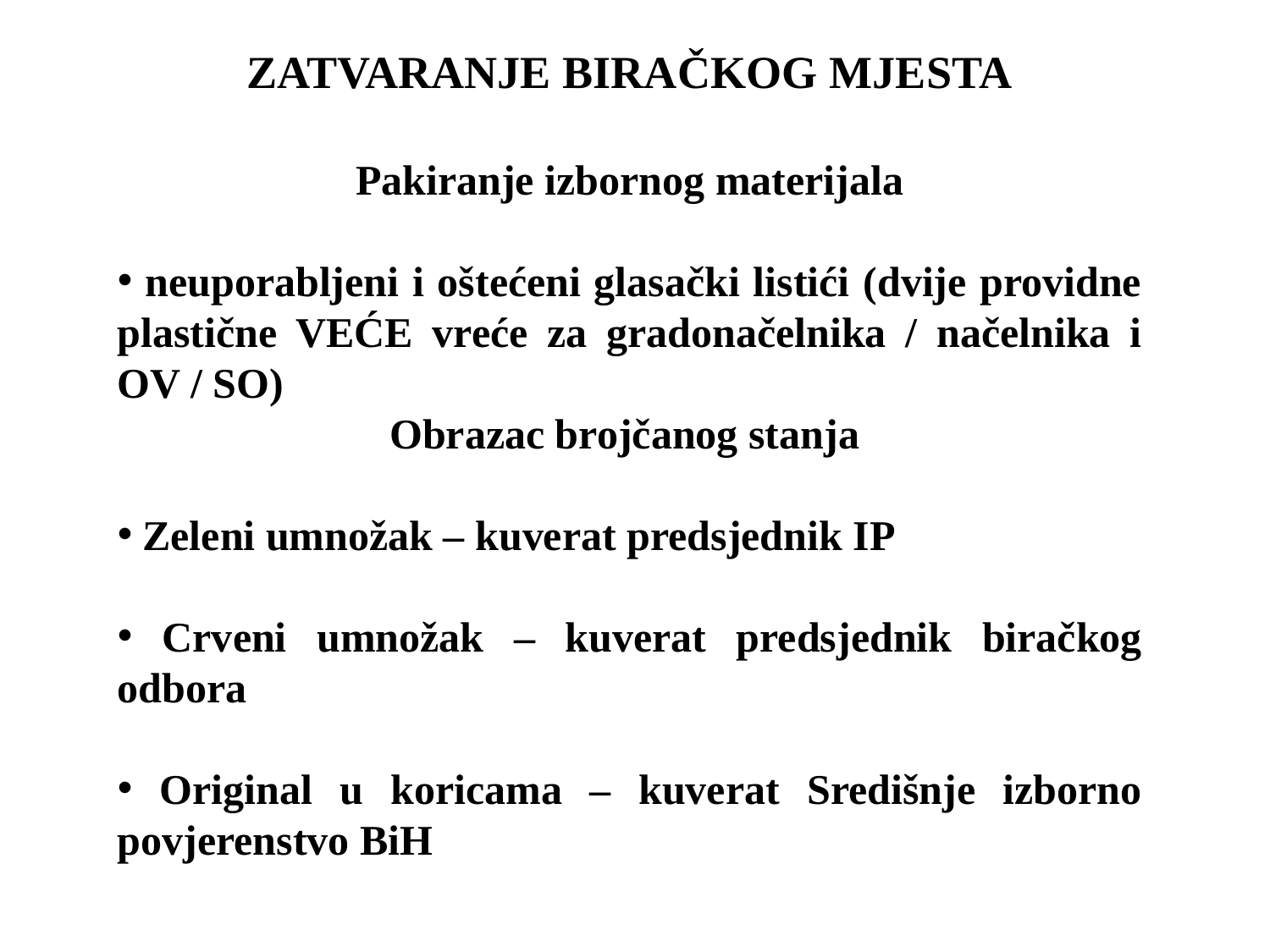

ZATVARANJE BIRAČKOG MJESTA
Pakiranje izbornog materijala

 neuporabljeni i oštećeni glasački listići (dvije providne plastične VEĆE vreće za gradonačelnika / načelnika i OV / SO)
Obrazac brojčanog stanja

 Zeleni umnožak – kuverat predsjednik IP

 Crveni umnožak – kuverat predsjednik biračkog odbora

 Original u koricama – kuverat Središnje izborno povjerenstvo BiH